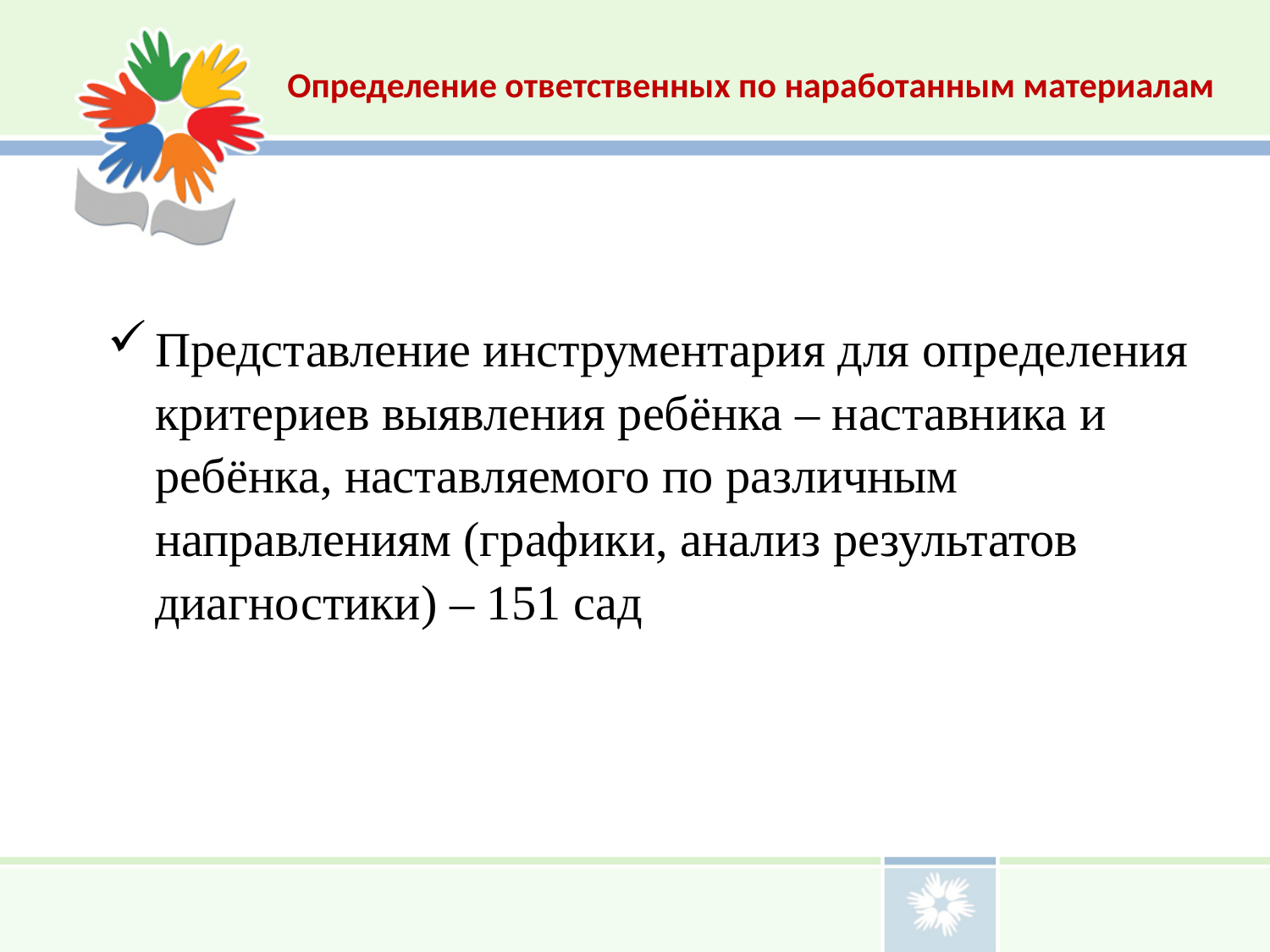

Определение ответственных по наработанным материалам

Представление инструментария для определения критериев выявления ребёнка – наставника и ребёнка, наставляемого по различным направлениям (графики, анализ результатов диагностики) – 151 сад